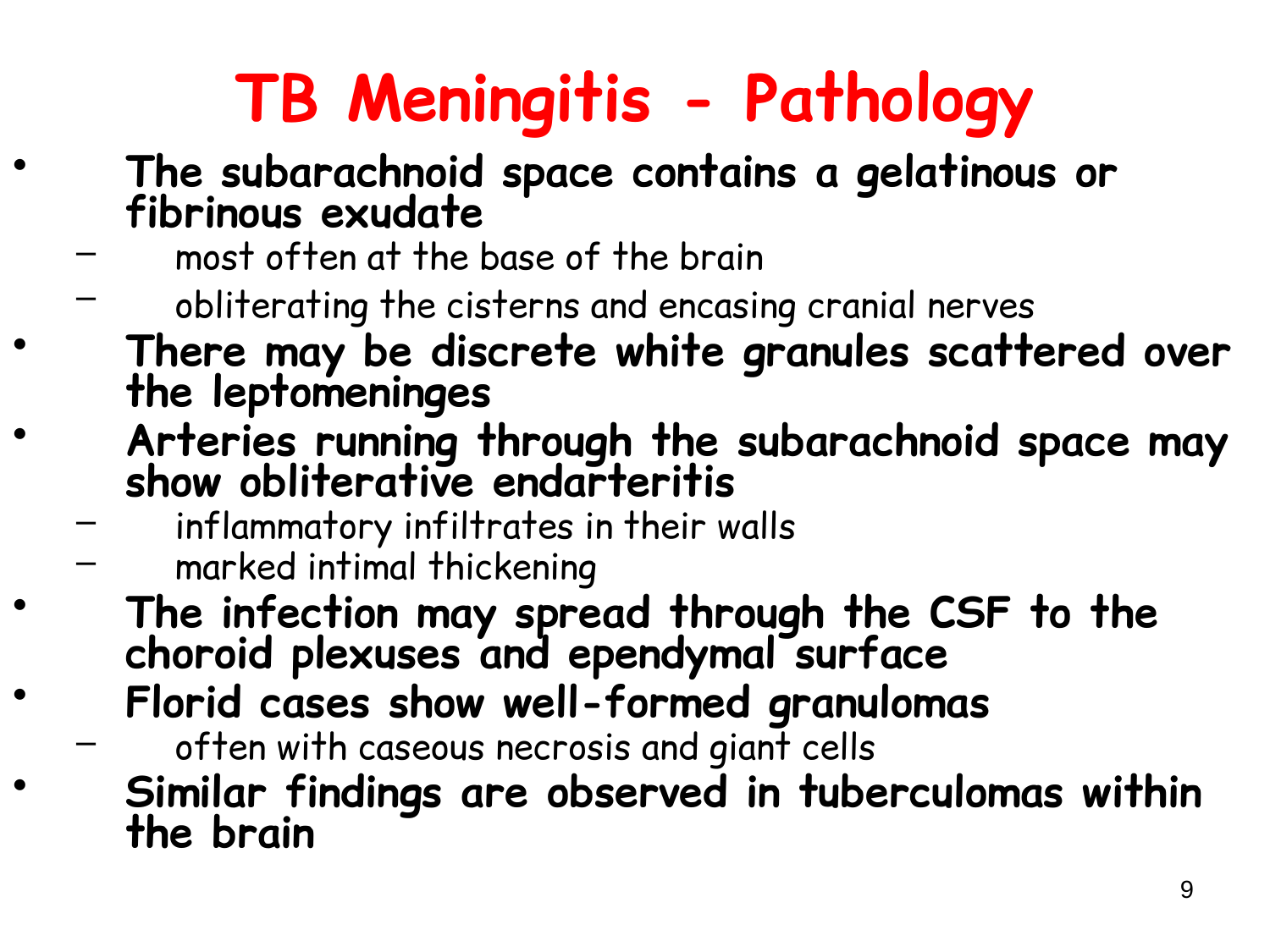

TB Meningitis - Pathology
The subarachnoid space contains a gelatinous or fibrinous exudate
most often at the base of the brain
obliterating the cisterns and encasing cranial nerves
There may be discrete white granules scattered over the leptomeninges
Arteries running through the subarachnoid space may show obliterative endarteritis
inflammatory infiltrates in their walls
marked intimal thickening
The infection may spread through the CSF to the choroid plexuses and ependymal surface
Florid cases show well-formed granulomas
often with caseous necrosis and giant cells
Similar findings are observed in tuberculomas within the brain
9